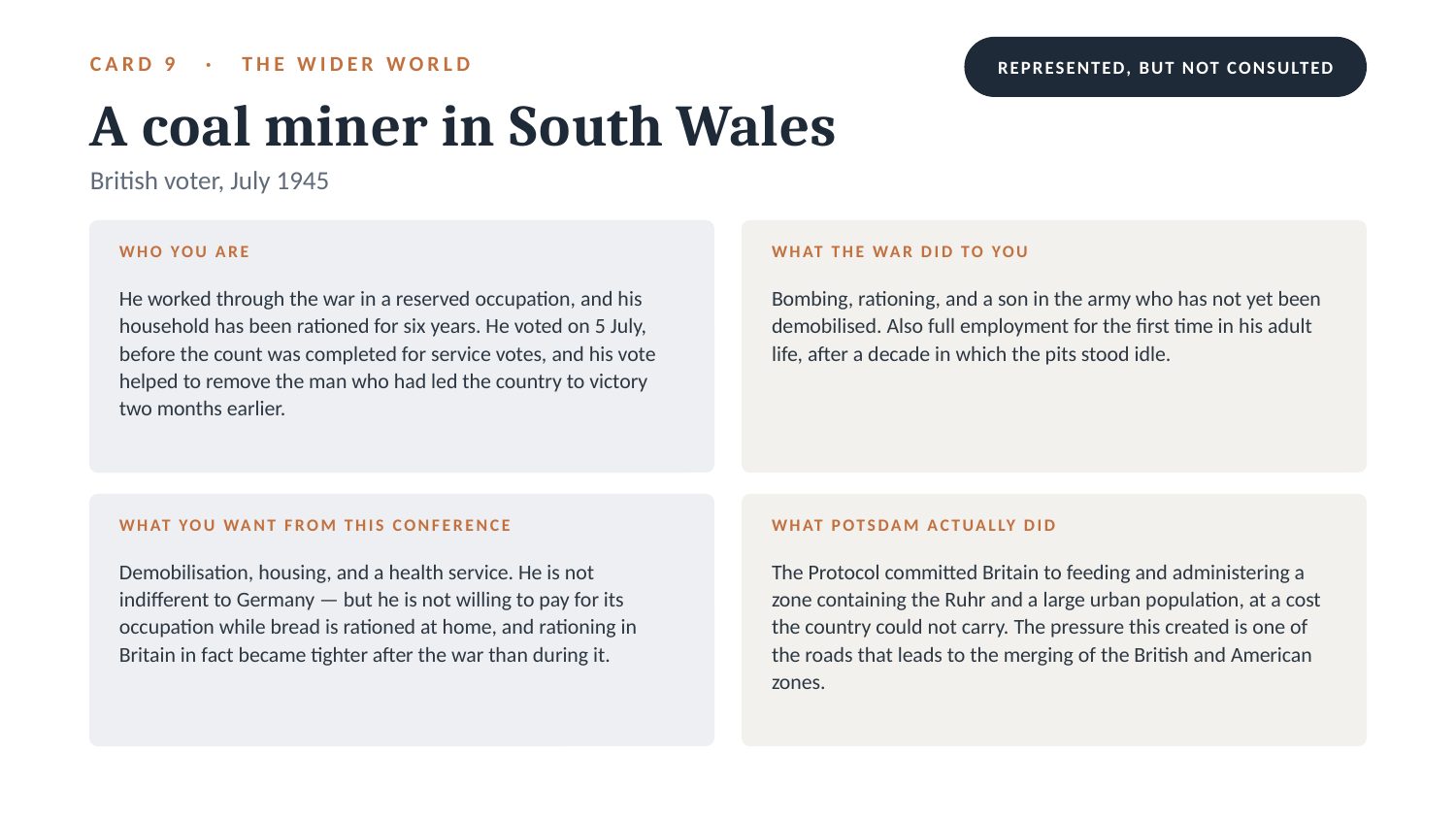

REPRESENTED, BUT NOT CONSULTED
CARD 9   ·   THE WIDER WORLD
A coal miner in South Wales
British voter, July 1945

WHO YOU ARE
WHAT THE WAR DID TO YOU
He worked through the war in a reserved occupation, and his household has been rationed for six years. He voted on 5 July, before the count was completed for service votes, and his vote helped to remove the man who had led the country to victory two months earlier.
Bombing, rationing, and a son in the army who has not yet been demobilised. Also full employment for the first time in his adult life, after a decade in which the pits stood idle.

WHAT YOU WANT FROM THIS CONFERENCE
WHAT POTSDAM ACTUALLY DID
Demobilisation, housing, and a health service. He is not indifferent to Germany — but he is not willing to pay for its occupation while bread is rationed at home, and rationing in Britain in fact became tighter after the war than during it.
The Protocol committed Britain to feeding and administering a zone containing the Ruhr and a large urban population, at a cost the country could not carry. The pressure this created is one of the roads that leads to the merging of the British and American zones.